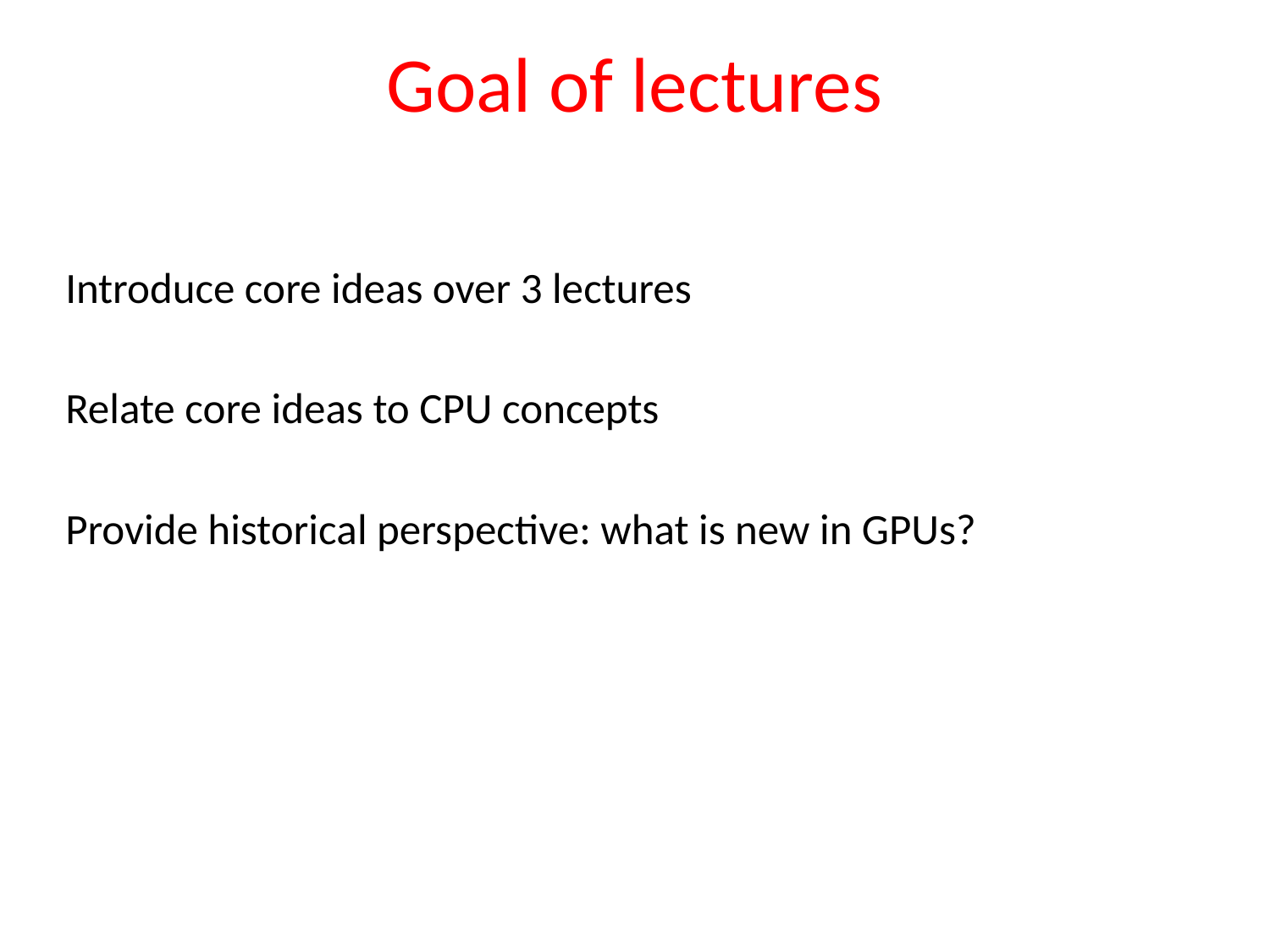

# Goal of lectures
Introduce core ideas over 3 lectures

Relate core ideas to CPU concepts

Provide historical perspective: what is new in GPUs?